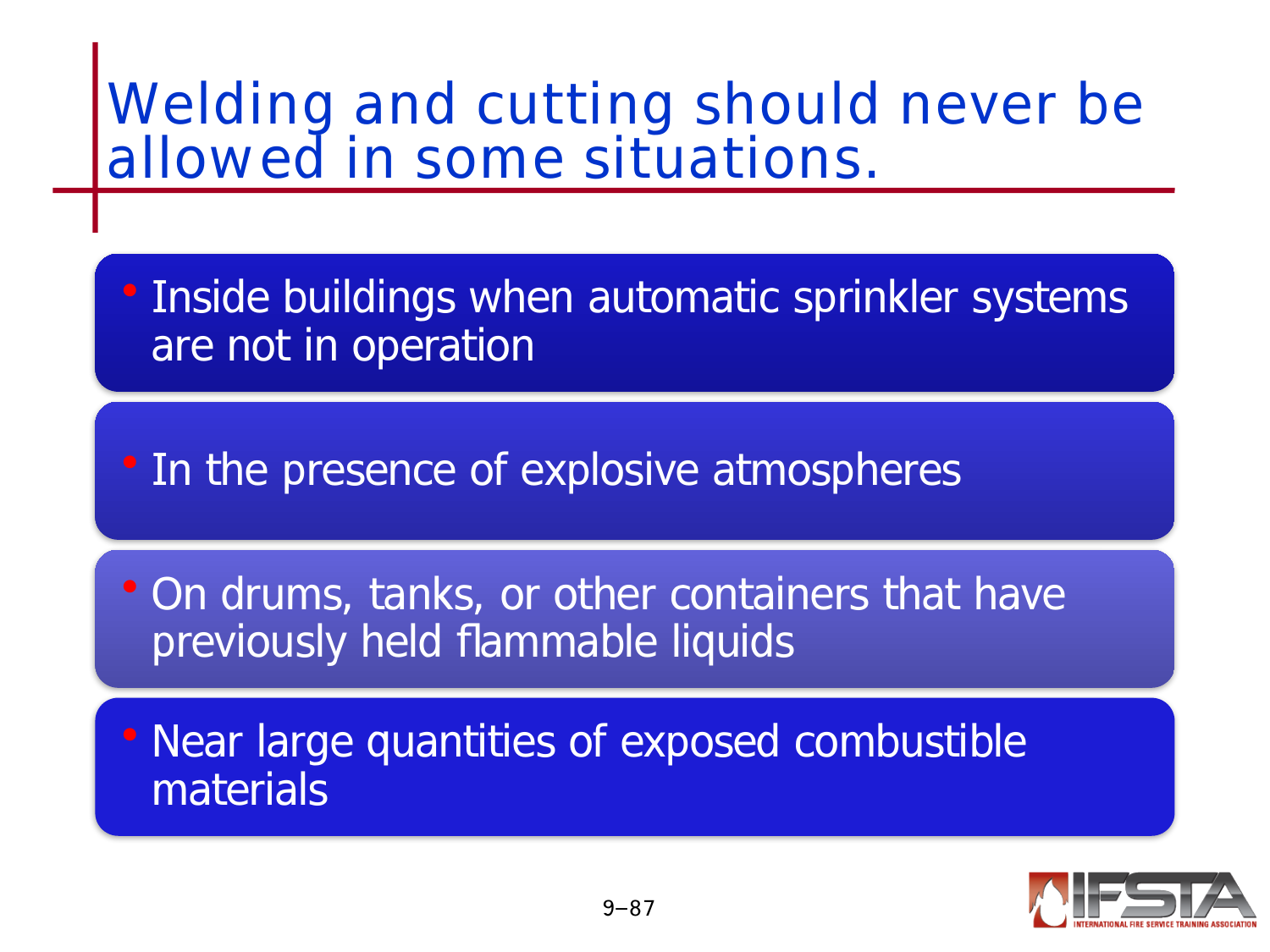

# Welding and cutting should never be allowed in some situations.
Inside buildings when automatic sprinkler systems are not in operation
In the presence of explosive atmospheres
On drums, tanks, or other containers that have previously held flammable liquids
Near large quantities of exposed combustible materials
9–87